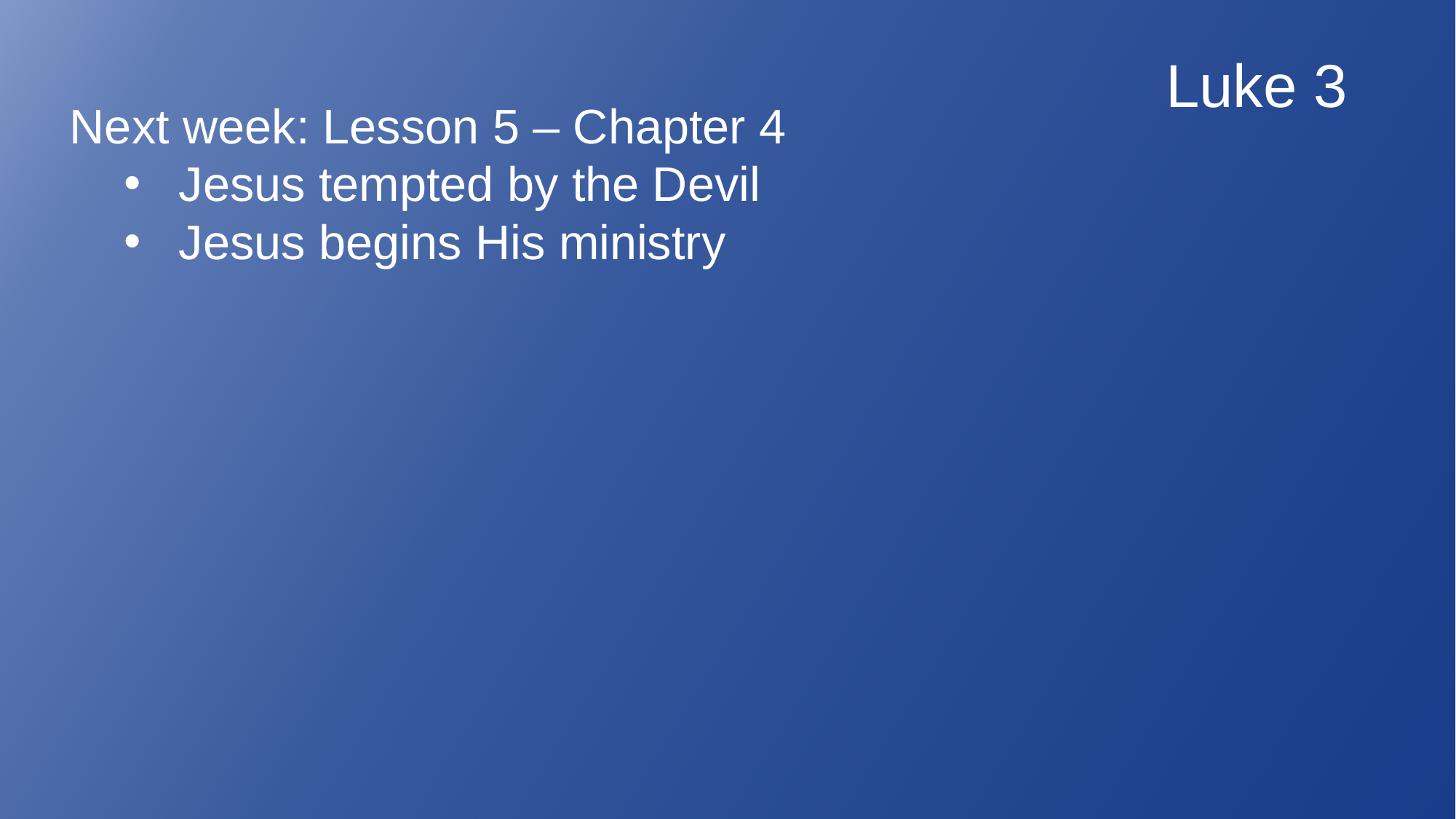

Luke 3
Next week: Lesson 5 – Chapter 4
Jesus tempted by the Devil
Jesus begins His ministry